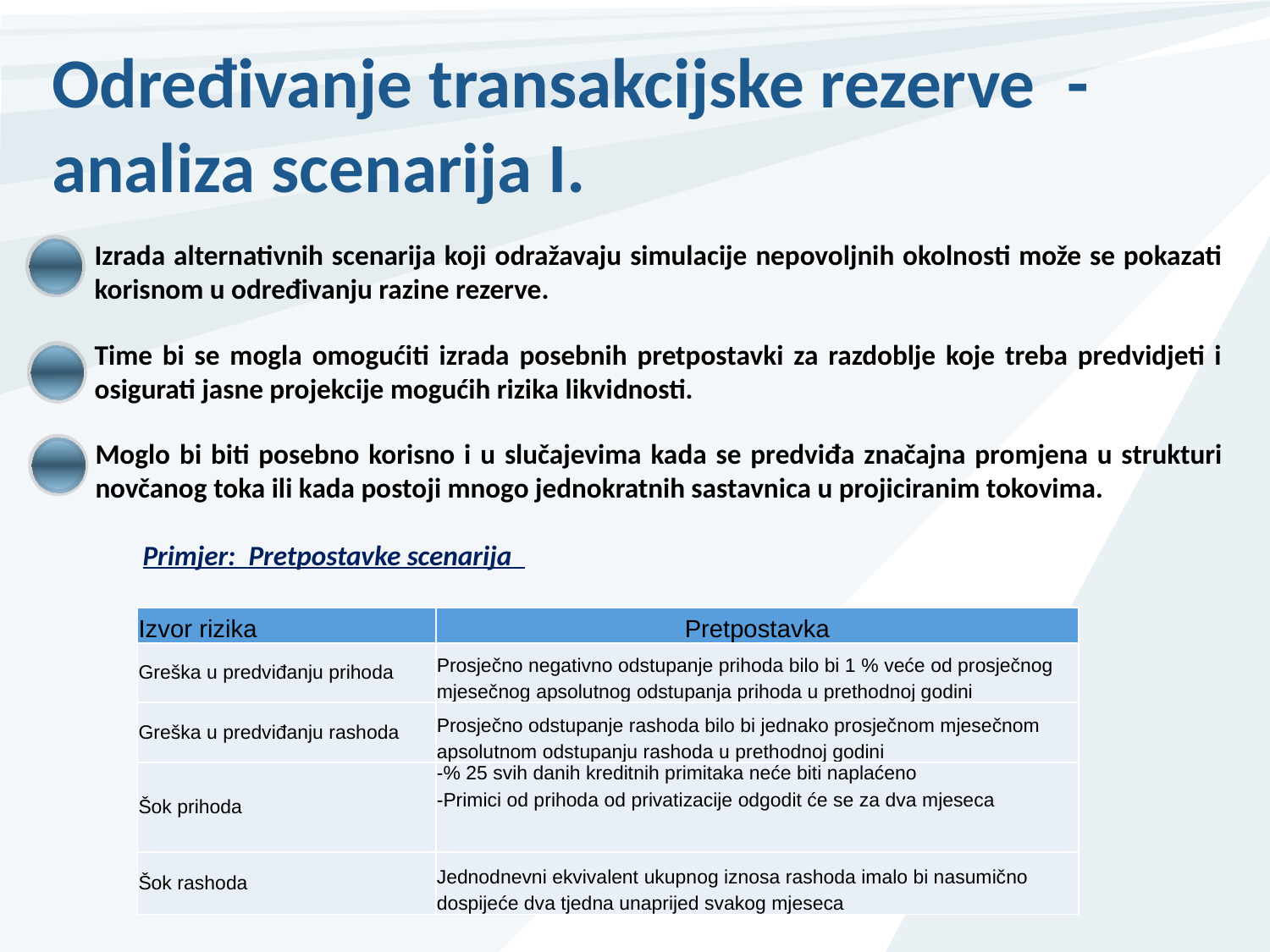

# Određivanje transakcijske rezerve  - analiza scenarija I.
Izrada alternativnih scenarija koji odražavaju simulacije nepovoljnih okolnosti može se pokazati korisnom u određivanju razine rezerve.

Time bi se mogla omogućiti izrada posebnih pretpostavki za razdoblje koje treba predvidjeti i osigurati jasne projekcije mogućih rizika likvidnosti.

Moglo bi biti posebno korisno i u slučajevima kada se predviđa značajna promjena u strukturi novčanog toka ili kada postoji mnogo jednokratnih sastavnica u projiciranim tokovima.

Primjer:  Pretpostavke scenarija
| Izvor rizika | Pretpostavka |
| --- | --- |
| Greška u predviđanju prihoda | Prosječno negativno odstupanje prihoda bilo bi 1 % veće od prosječnog mjesečnog apsolutnog odstupanja prihoda u prethodnoj godini |
| Greška u predviđanju rashoda | Prosječno odstupanje rashoda bilo bi jednako prosječnom mjesečnom apsolutnom odstupanju rashoda u prethodnoj godini |
| Šok prihoda | -% 25 svih danih kreditnih primitaka neće biti naplaćeno -Primici od prihoda od privatizacije odgodit će se za dva mjeseca |
| Šok rashoda | Jednodnevni ekvivalent ukupnog iznosa rashoda imalo bi nasumično dospijeće dva tjedna unaprijed svakog mjeseca |